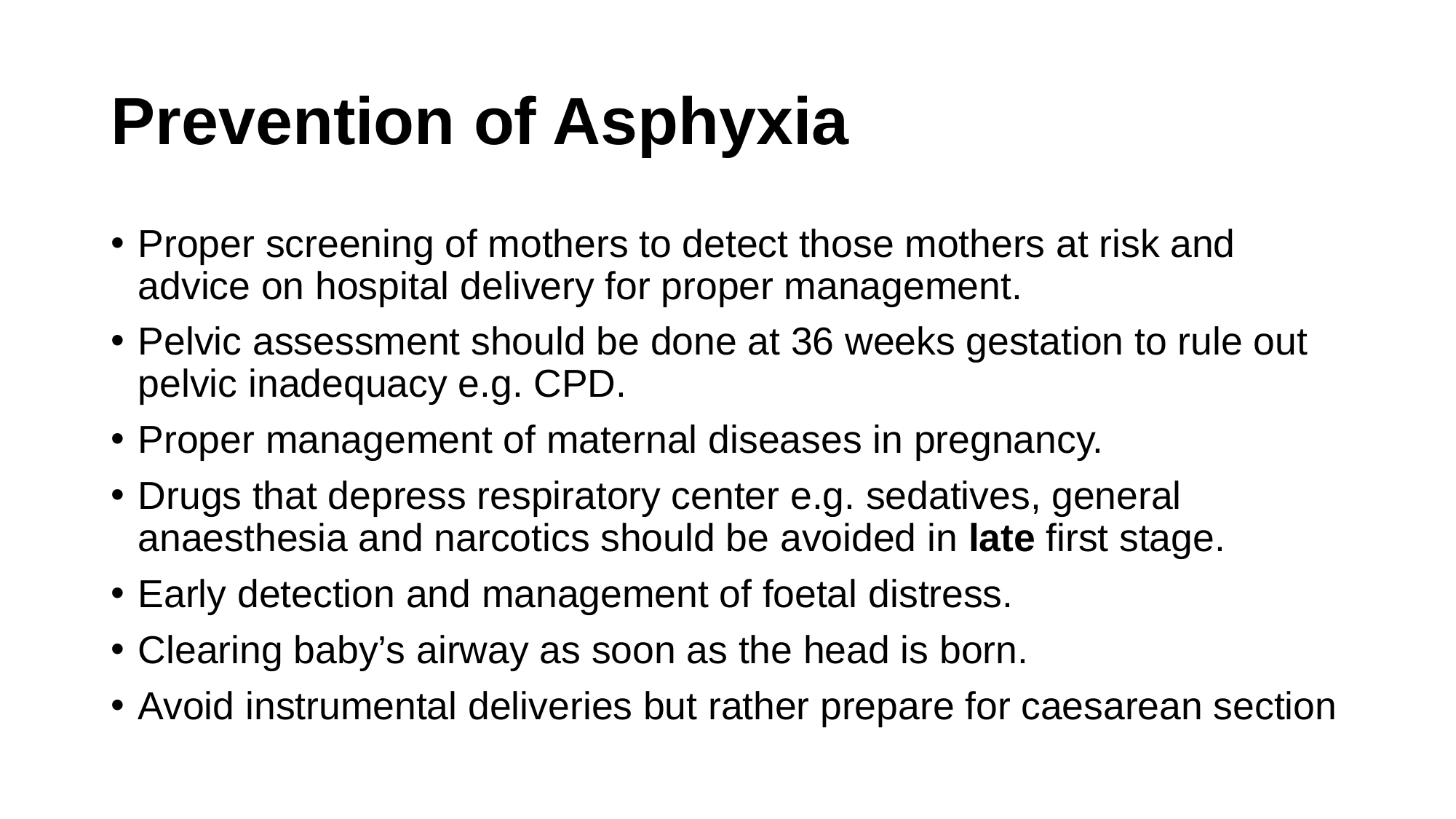

# Prevention of Asphyxia
Proper screening of mothers to detect those mothers at risk and advice on hospital delivery for proper management.
Pelvic assessment should be done at 36 weeks gestation to rule out pelvic inadequacy e.g. CPD.
Proper management of maternal diseases in pregnancy.
Drugs that depress respiratory center e.g. sedatives, general anaesthesia and narcotics should be avoided in late first stage.
Early detection and management of foetal distress.
Clearing baby’s airway as soon as the head is born.
Avoid instrumental deliveries but rather prepare for caesarean section